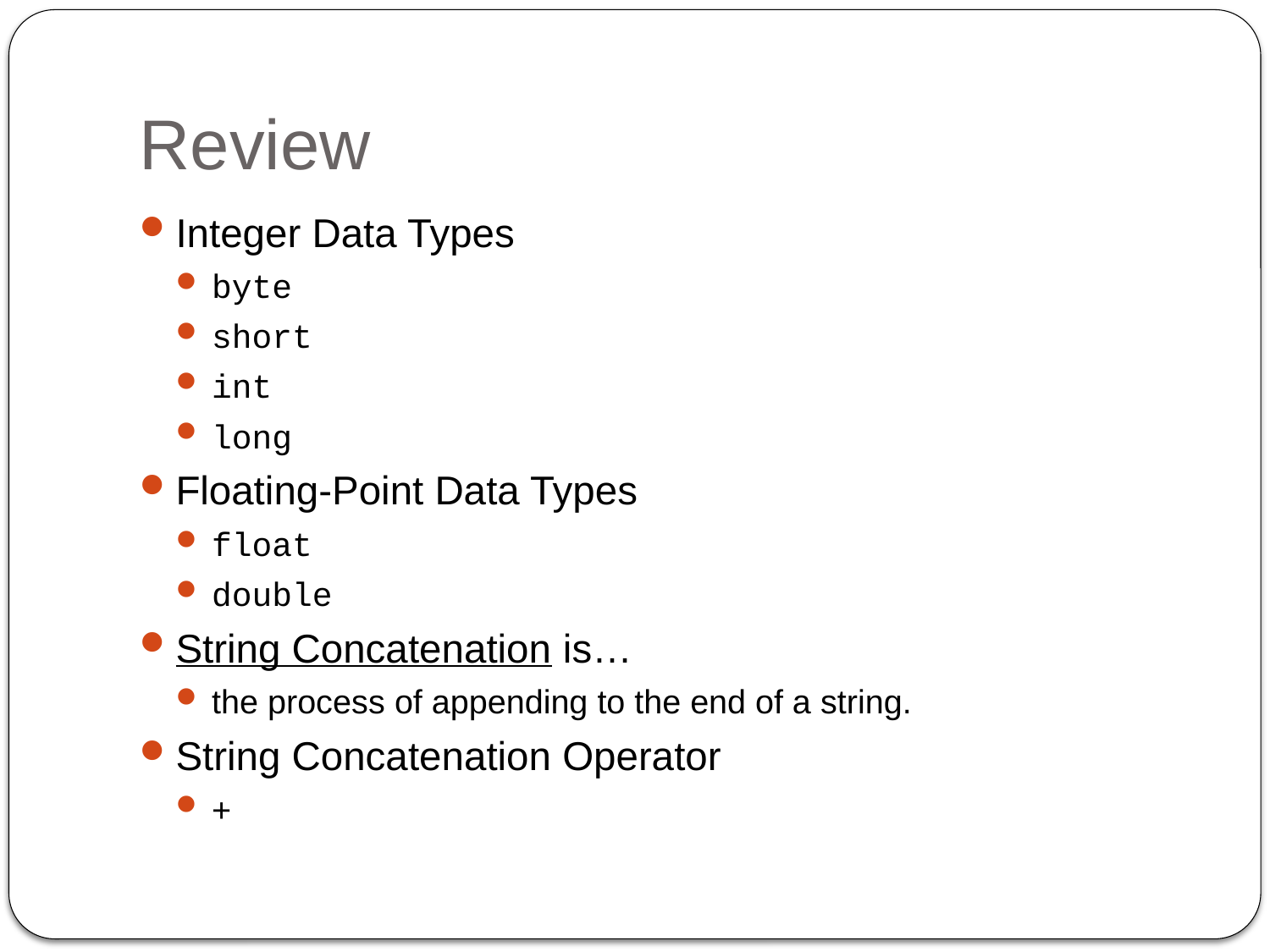

# Review
Integer Data Types
byte
short
int
long
Floating-Point Data Types
float
double
String Concatenation is…
the process of appending to the end of a string.
String Concatenation Operator
+